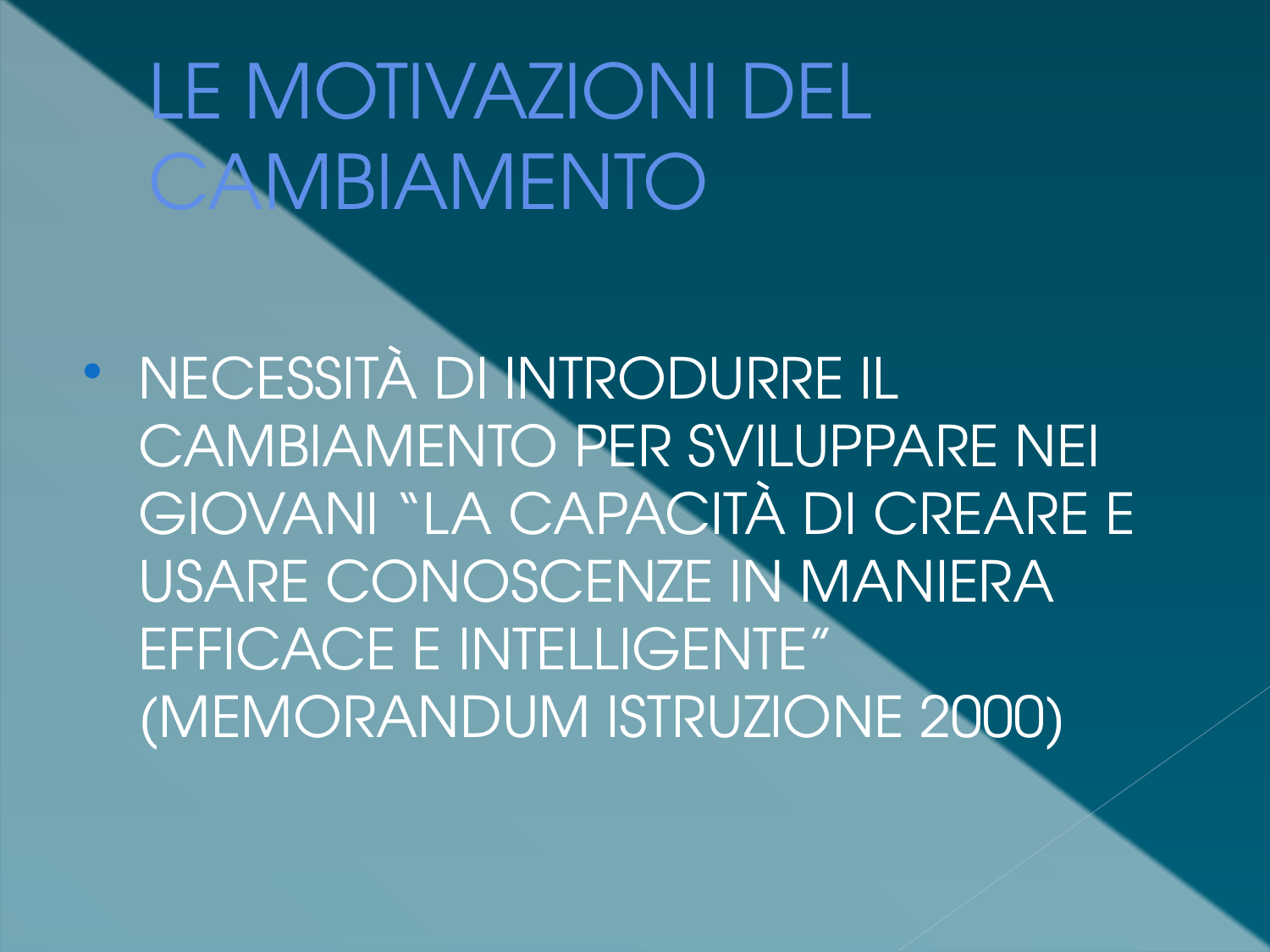

# LE MOTIVAZIONI DEL CAMBIAMENTO

NECESSITÀ DI INTRODURRE IL CAMBIAMENTO PER SVILUPPARE NEI GIOVANI “LA CAPACITÀ DI CREARE E USARE CONOSCENZE IN MANIERA EFFICACE E INTELLIGENTE”  (MEMORANDUM ISTRUZIONE 2000)